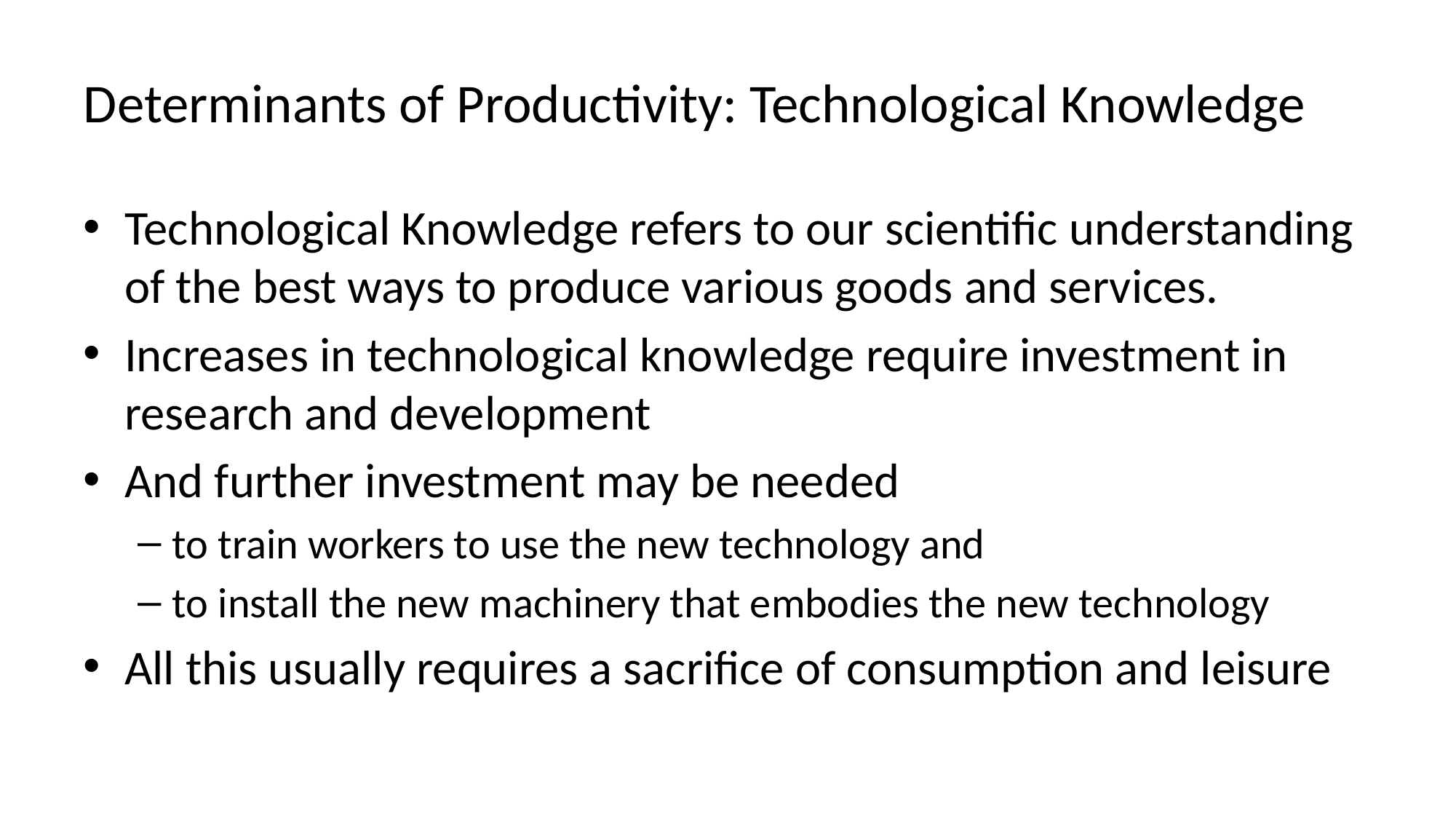

# Determinants of Productivity: Technological Knowledge
Technological Knowledge refers to our scientific understanding of the best ways to produce various goods and services.
Increases in technological knowledge require investment in research and development
And further investment may be needed
to train workers to use the new technology and
to install the new machinery that embodies the new technology
All this usually requires a sacrifice of consumption and leisure